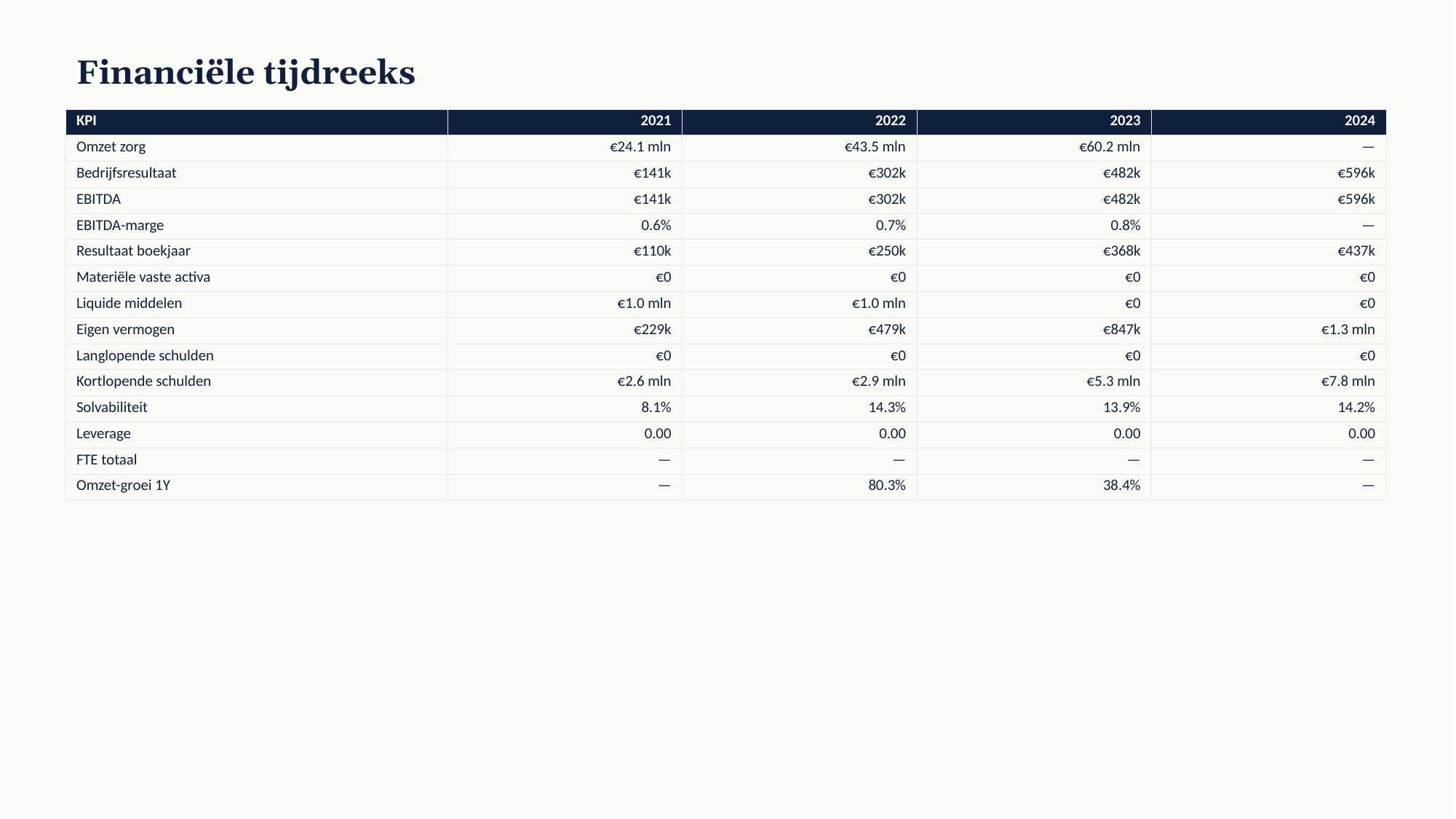

Financiële tijdreeks
| KPI | 2021 | 2022 | 2023 | 2024 |
| --- | --- | --- | --- | --- |
| Omzet zorg | €24.1 mln | €43.5 mln | €60.2 mln | — |
| Bedrijfsresultaat | €141k | €302k | €482k | €596k |
| EBITDA | €141k | €302k | €482k | €596k |
| EBITDA-marge | 0.6% | 0.7% | 0.8% | — |
| Resultaat boekjaar | €110k | €250k | €368k | €437k |
| Materiële vaste activa | €0 | €0 | €0 | €0 |
| Liquide middelen | €1.0 mln | €1.0 mln | €0 | €0 |
| Eigen vermogen | €229k | €479k | €847k | €1.3 mln |
| Langlopende schulden | €0 | €0 | €0 | €0 |
| Kortlopende schulden | €2.6 mln | €2.9 mln | €5.3 mln | €7.8 mln |
| Solvabiliteit | 8.1% | 14.3% | 13.9% | 14.2% |
| Leverage | 0.00 | 0.00 | 0.00 | 0.00 |
| FTE totaal | — | — | — | — |
| Omzet-groei 1Y | — | 80.3% | 38.4% | — |